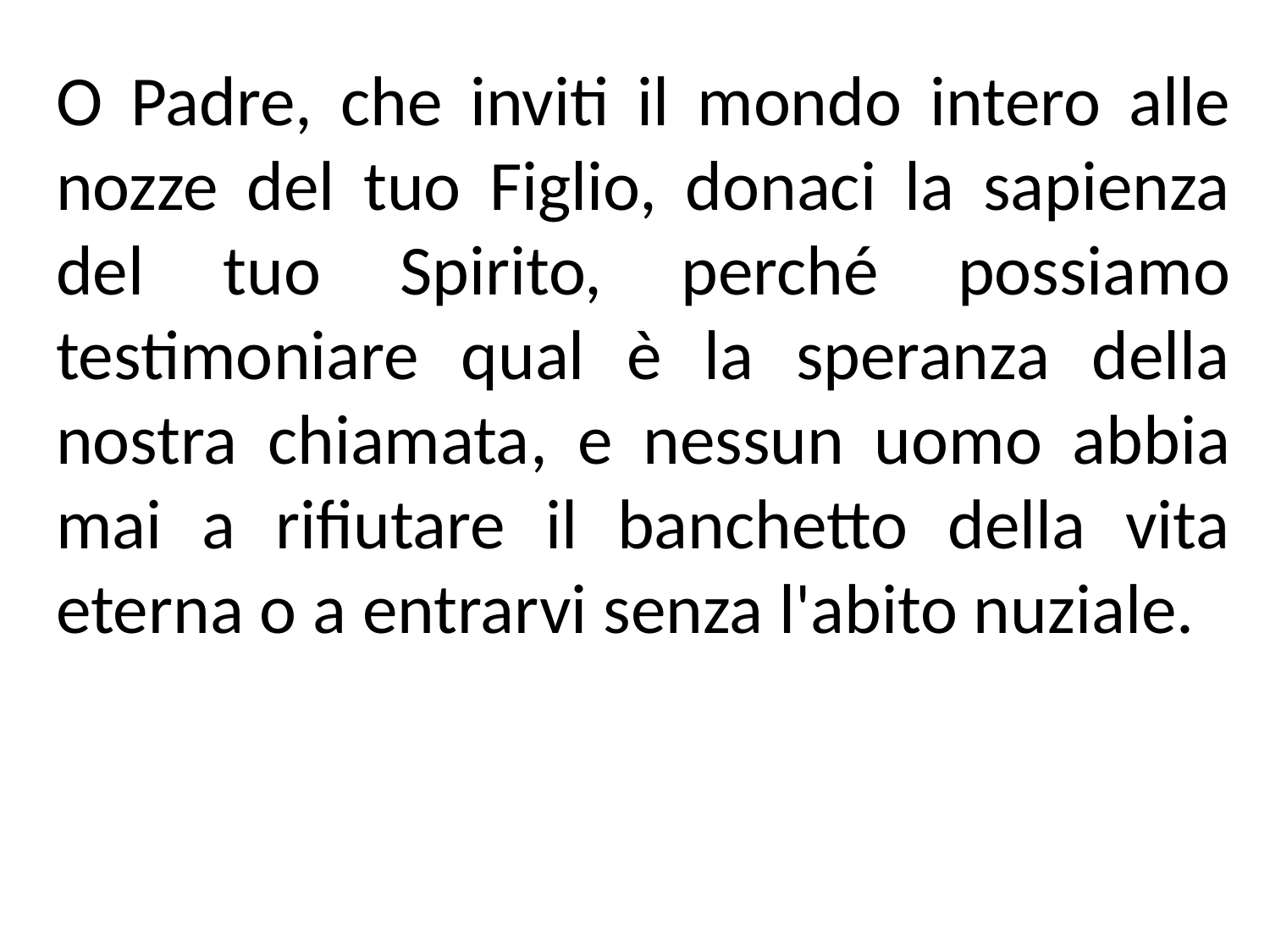

O Padre, che inviti il mondo intero alle nozze del tuo Figlio, donaci la sapienza del tuo Spirito, perché possiamo testimoniare qual è la speranza della nostra chiamata, e nessun uomo abbia mai a rifiutare il banchetto della vita eterna o a entrarvi senza l'abito nuziale.